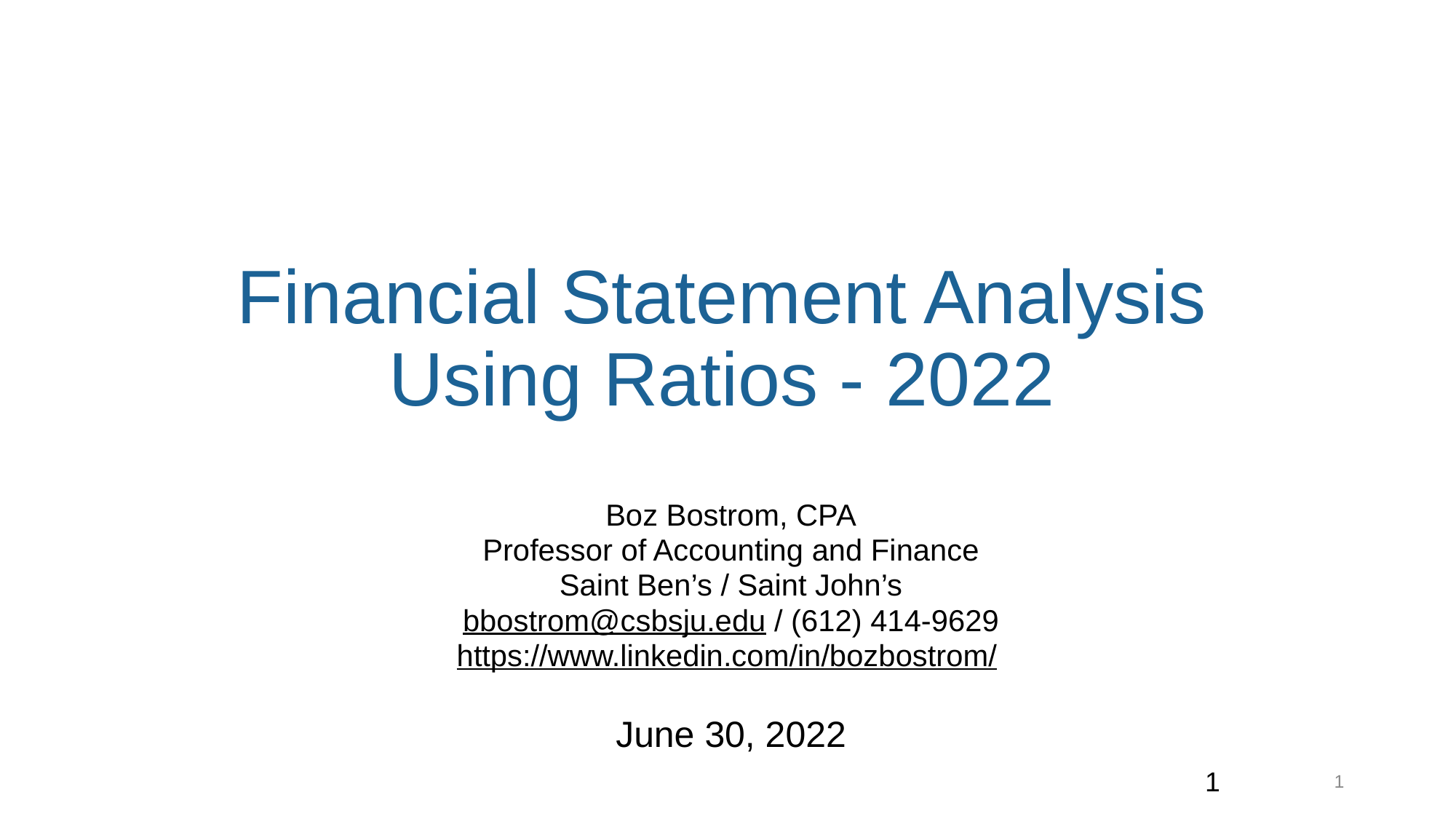

# Financial Statement Analysis Using Ratios - 2022
Boz Bostrom, CPA
Professor of Accounting and Finance
Saint Ben’s / Saint John’s
bbostrom@csbsju.edu / (612) 414-9629
https://www.linkedin.com/in/bozbostrom/

June 30, 2022
1
1